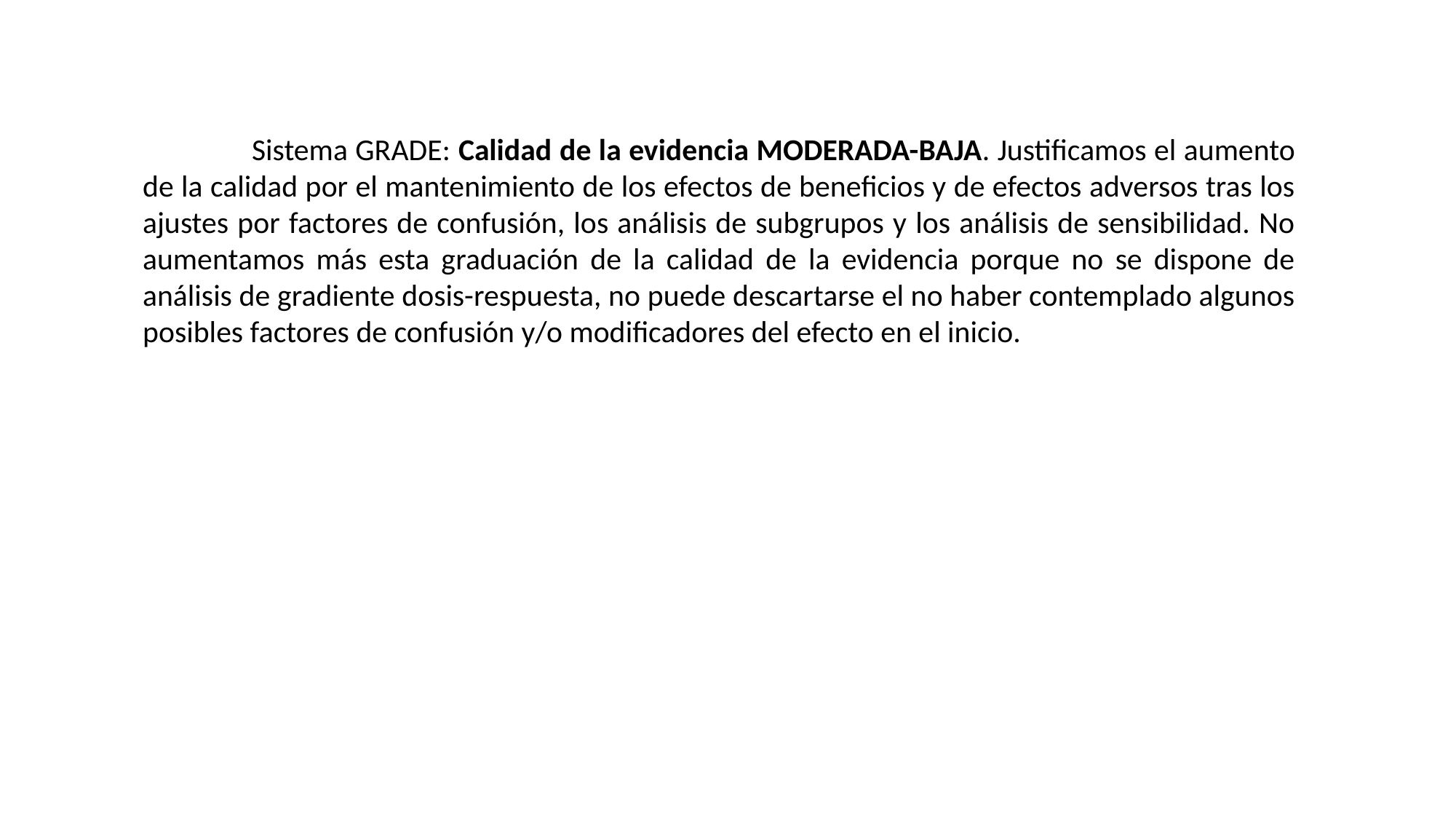

Sistema GRADE: Calidad de la evidencia MODERADA-BAJA. Justificamos el aumento de la calidad por el mantenimiento de los efectos de beneficios y de efectos adversos tras los ajustes por factores de confusión, los análisis de subgrupos y los análisis de sensibilidad. No aumentamos más esta graduación de la calidad de la evidencia porque no se dispone de análisis de gradiente dosis-respuesta, no puede descartarse el no haber contemplado algunos posibles factores de confusión y/o modificadores del efecto en el inicio.